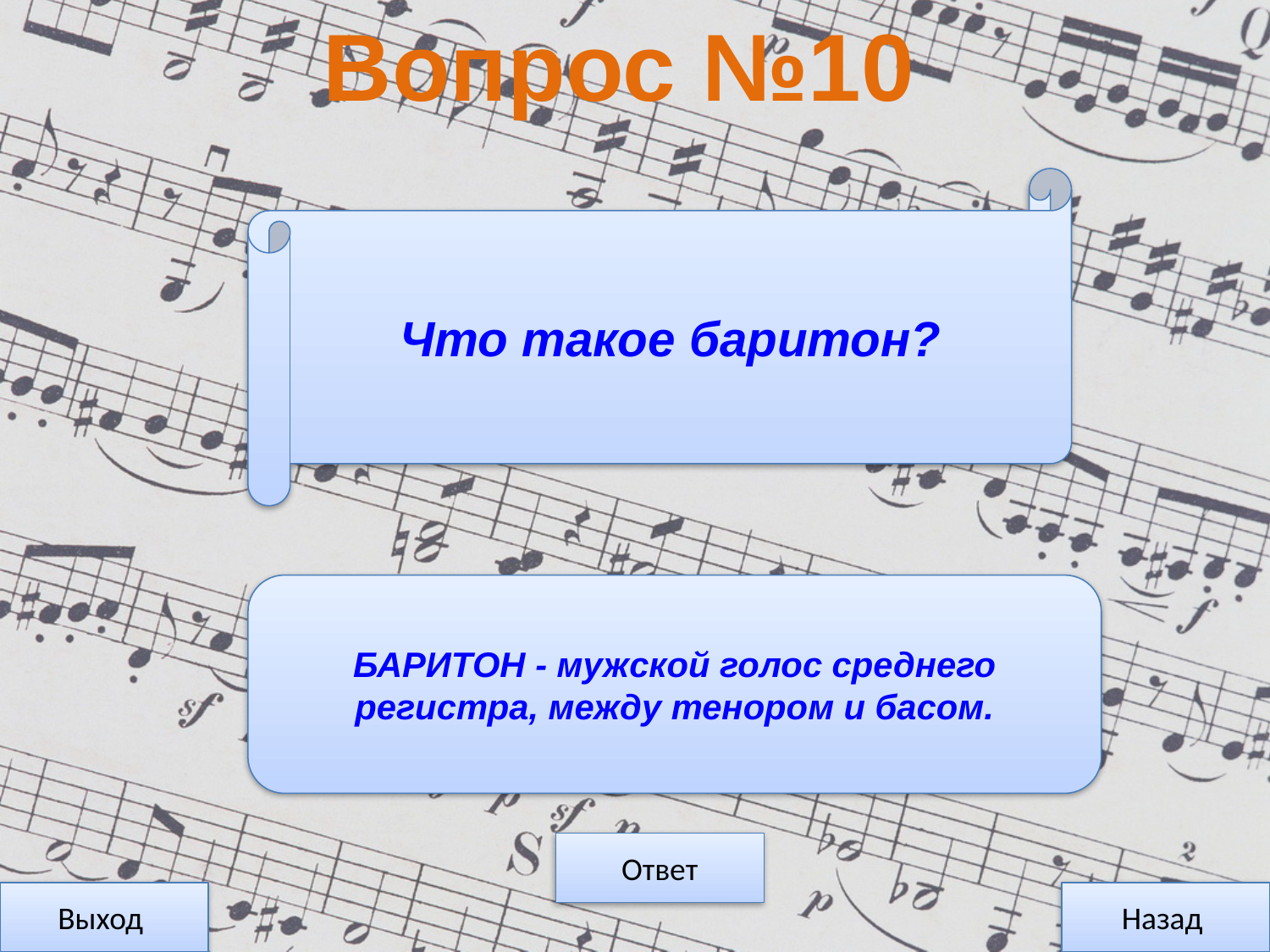

Вопрос №10
Что такое баритон?
БАРИТОН - мужской голос среднего регистра, между тенором и басом.
Ответ
Выход
Назад